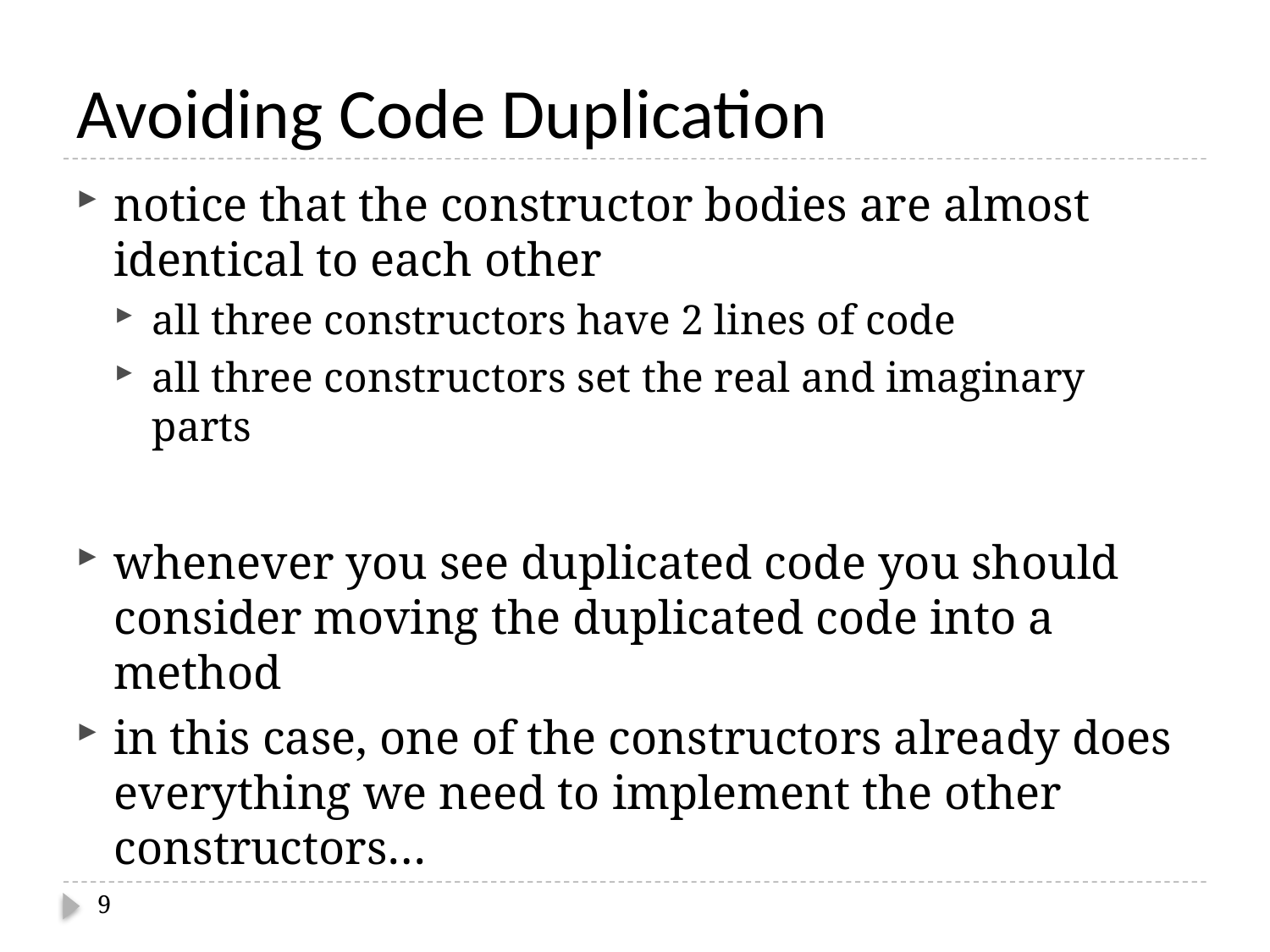

# Avoiding Code Duplication
notice that the constructor bodies are almost identical to each other
all three constructors have 2 lines of code
all three constructors set the real and imaginary parts

whenever you see duplicated code you should consider moving the duplicated code into a method
in this case, one of the constructors already does everything we need to implement the other constructors…
9